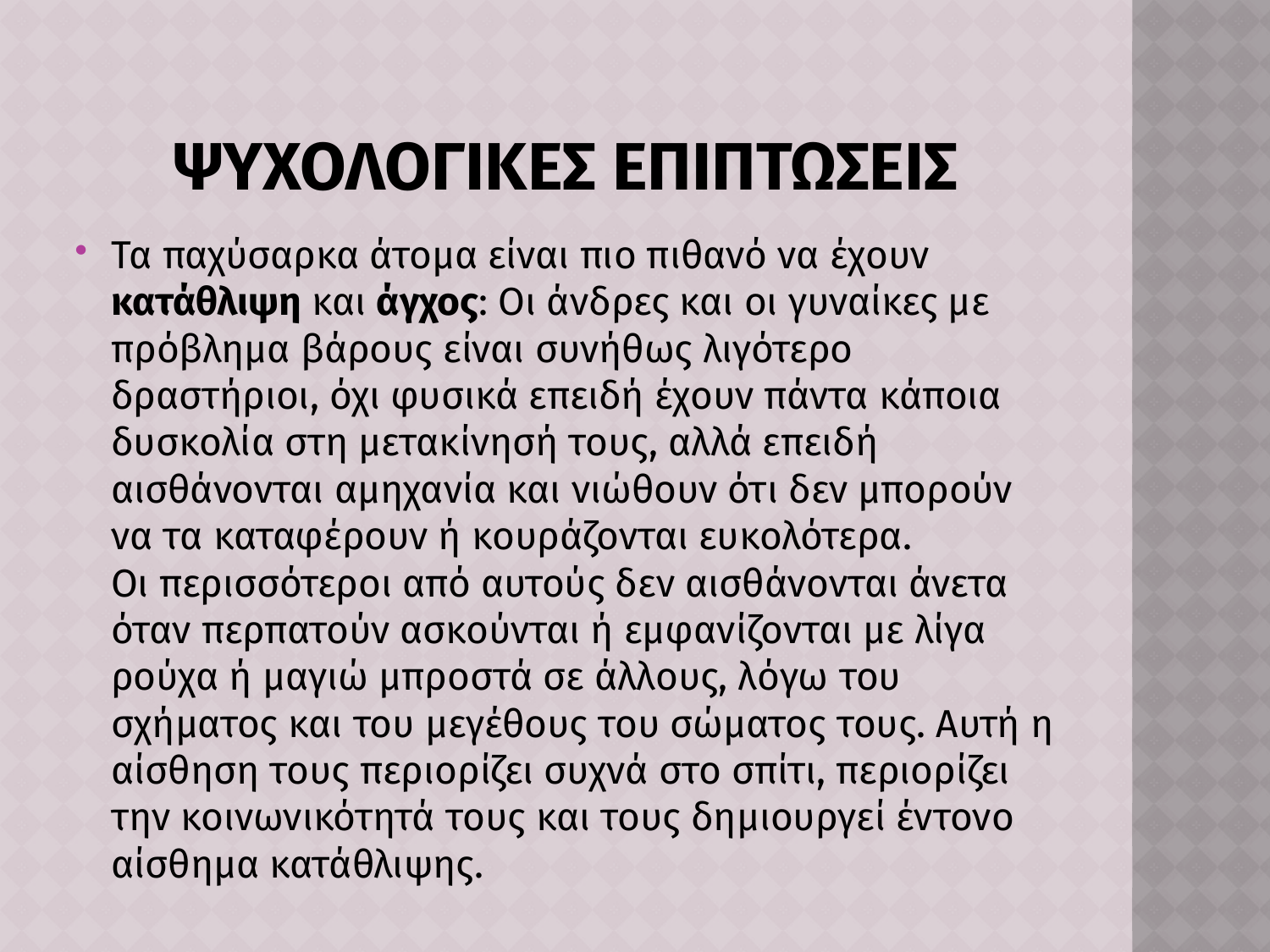

# Ψυχολογικεσ επιπτωσεισ
Τα παχύσαρκα άτομα είναι πιο πιθανό να έχουν κατάθλιψη και άγχος: Οι άνδρες και οι γυναίκες με πρόβλημα βάρους είναι συνήθως λιγότερο δραστήριοι, όχι φυσικά επειδή έχουν πάντα κάποια δυσκολία στη μετακίνησή τους, αλλά επειδή αισθάνονται αμηχανία και νιώθουν ότι δεν μπορούν να τα καταφέρουν ή κουράζονται ευκολότερα. 
Οι περισσότεροι από αυτούς δεν αισθάνονται άνετα όταν περπατούν ασκούνται ή εμφανίζονται με λίγα ρούχα ή μαγιώ μπροστά σε άλλους, λόγω του σχήματος και του μεγέθους του σώματος τους. Αυτή η αίσθηση τους περιορίζει συχνά στο σπίτι, περιορίζει την κοινωνικότητά τους και τους δημιουργεί έντονο αίσθημα κατάθλιψης.